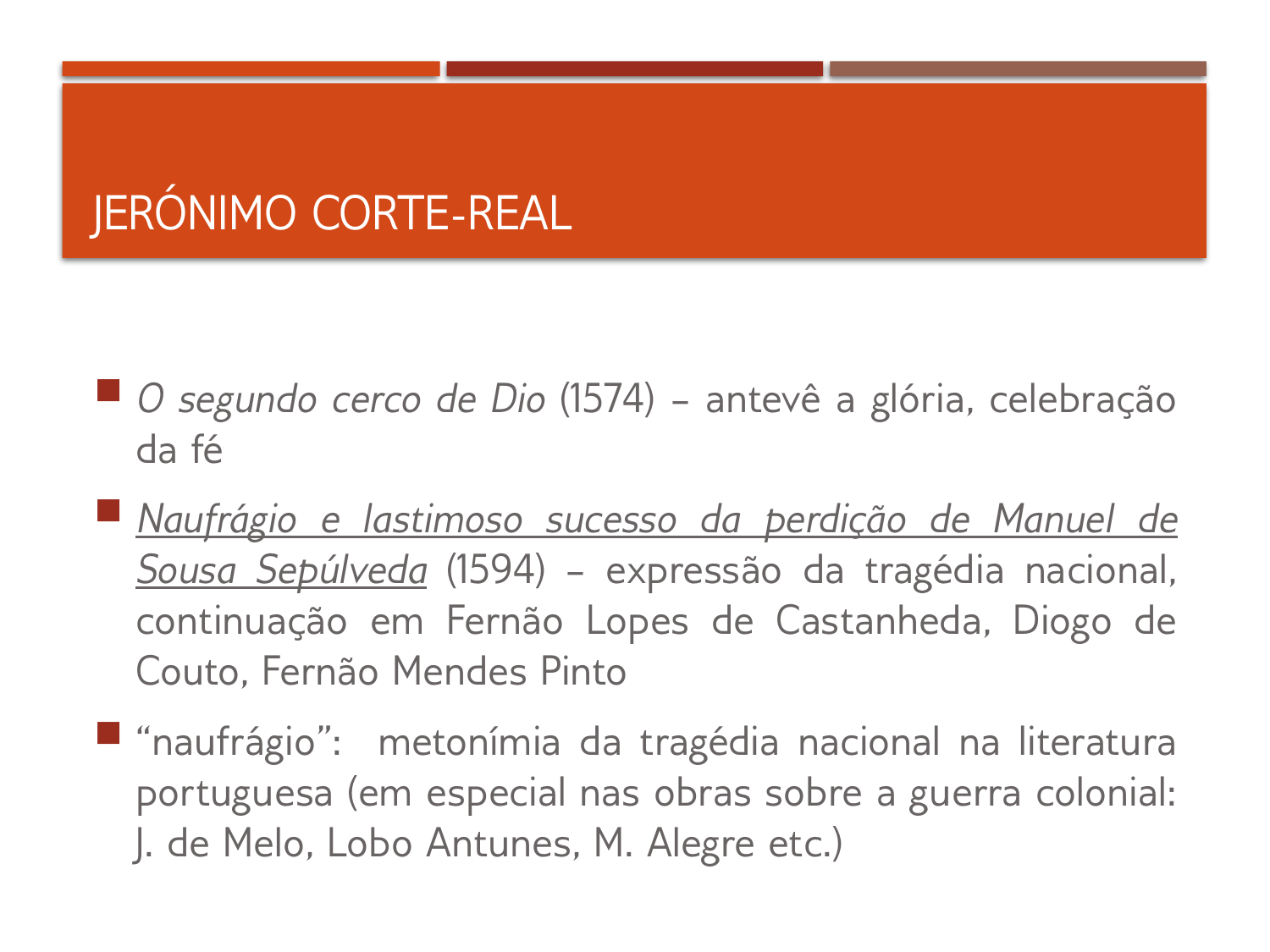

# Jerónimo corte-real
O segundo cerco de Dio (1574) – antevê a glória, celebração da fé
Naufrágio e lastimoso sucesso da perdição de Manuel de Sousa Sepúlveda (1594) – expressão da tragédia nacional, continuação em Fernão Lopes de Castanheda, Diogo de Couto, Fernão Mendes Pinto
“naufrágio”:  metonímia da tragédia nacional na literatura portuguesa (em especial nas obras sobre a guerra colonial: J. de Melo, Lobo Antunes, M. Alegre etc.)